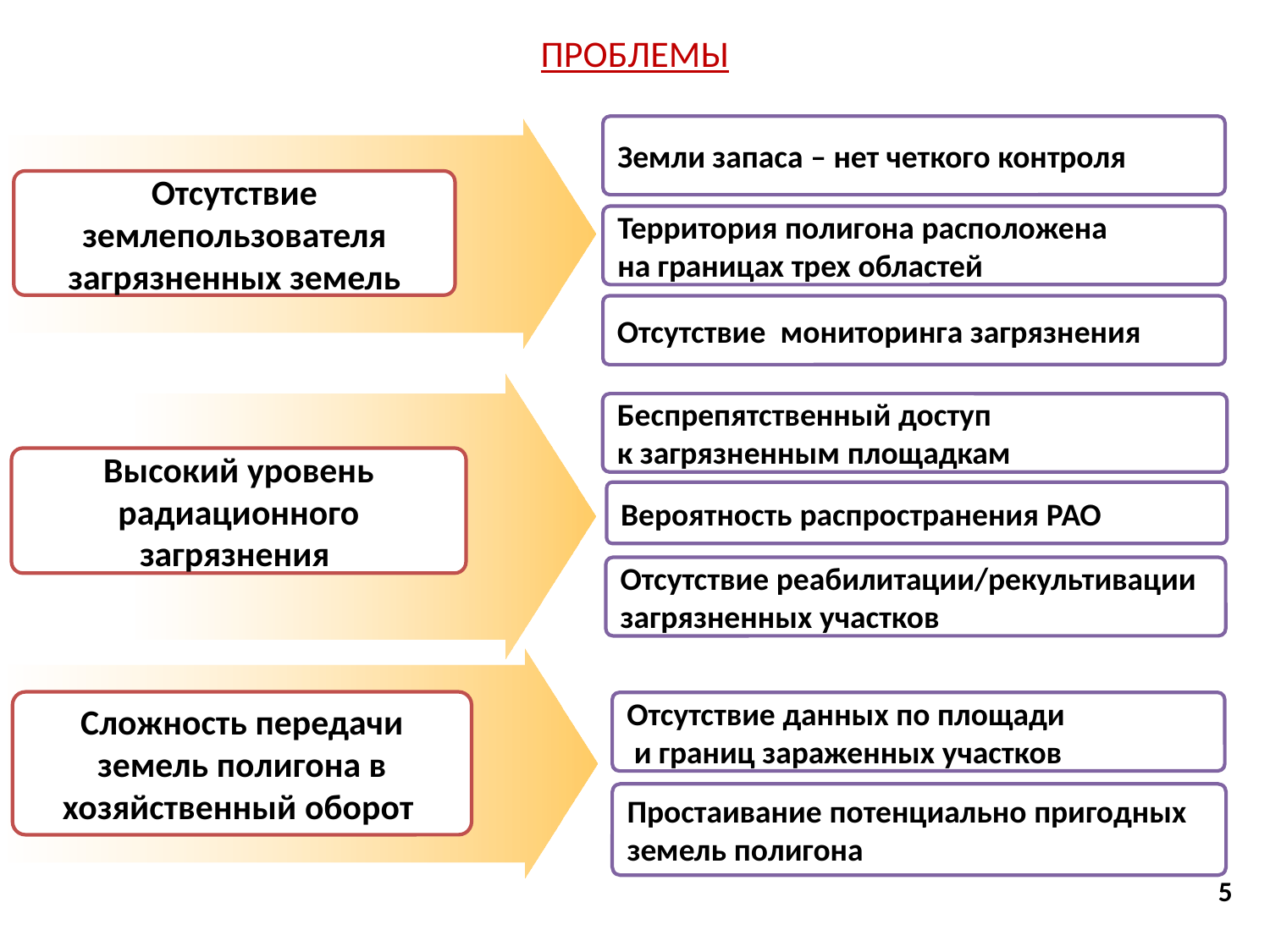

# ПРОБЛЕМЫ
Земли запаса – нет четкого контроля

Отсутствие землепользователя загрязненных земель
Территория полигона расположена
на границах трех областей
Отсутствие  мониторинга загрязнения

Беспрепятственный доступ
к загрязненным площадкам
Высокий уровень радиационного загрязнения
Вероятность распространения РАО
Отсутствие реабилитации/рекультивации
загрязненных участков

Сложность передачи земель полигона в хозяйственный оборот
Отсутствие данных по площади
 и границ зараженных участков
Простаивание потенциально пригодных
земель полигона
5